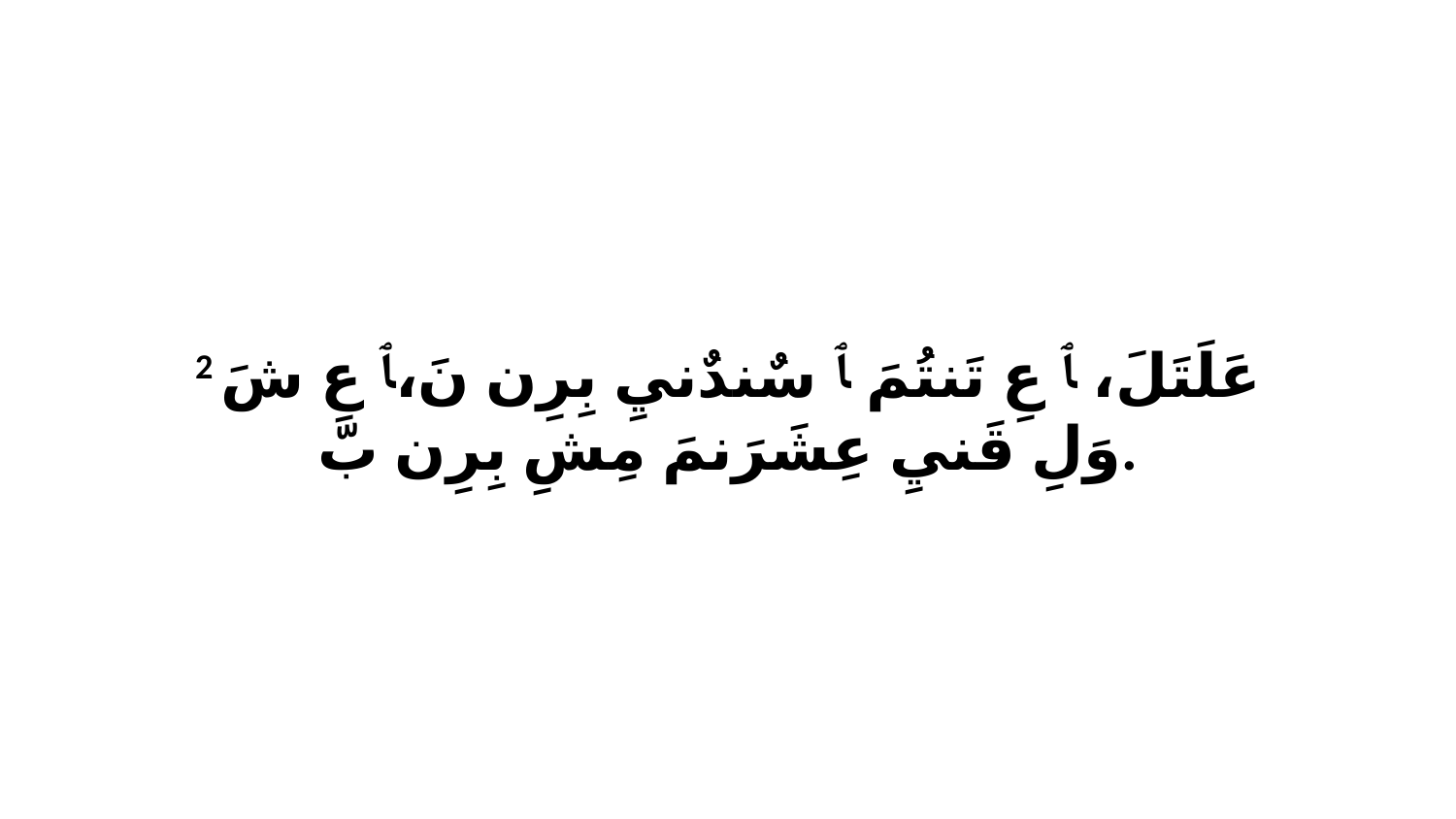

2 عَلَتَلَ، ﭑ عِ تَنتُمَ ﭑ سٌندٌنيِ بِرِن نَ،ﭑ عِ شَ وَلِ قَنيِ عِشَرَنمَ مِشِ بِرِن بّ.